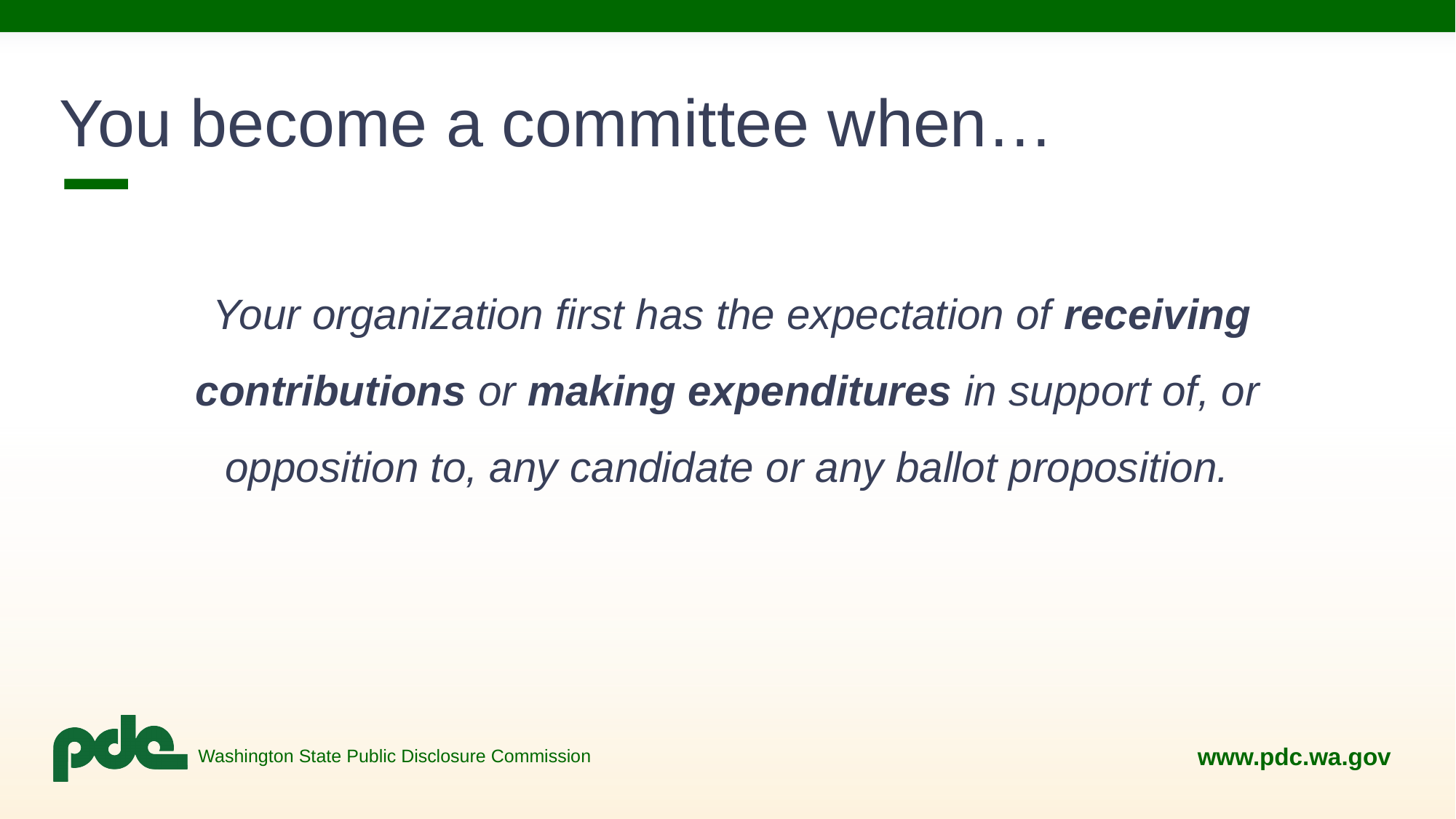

# You become a committee when…
 Your organization first has the expectation of receiving contributions or making expenditures in support of, or opposition to, any candidate or any ballot proposition.